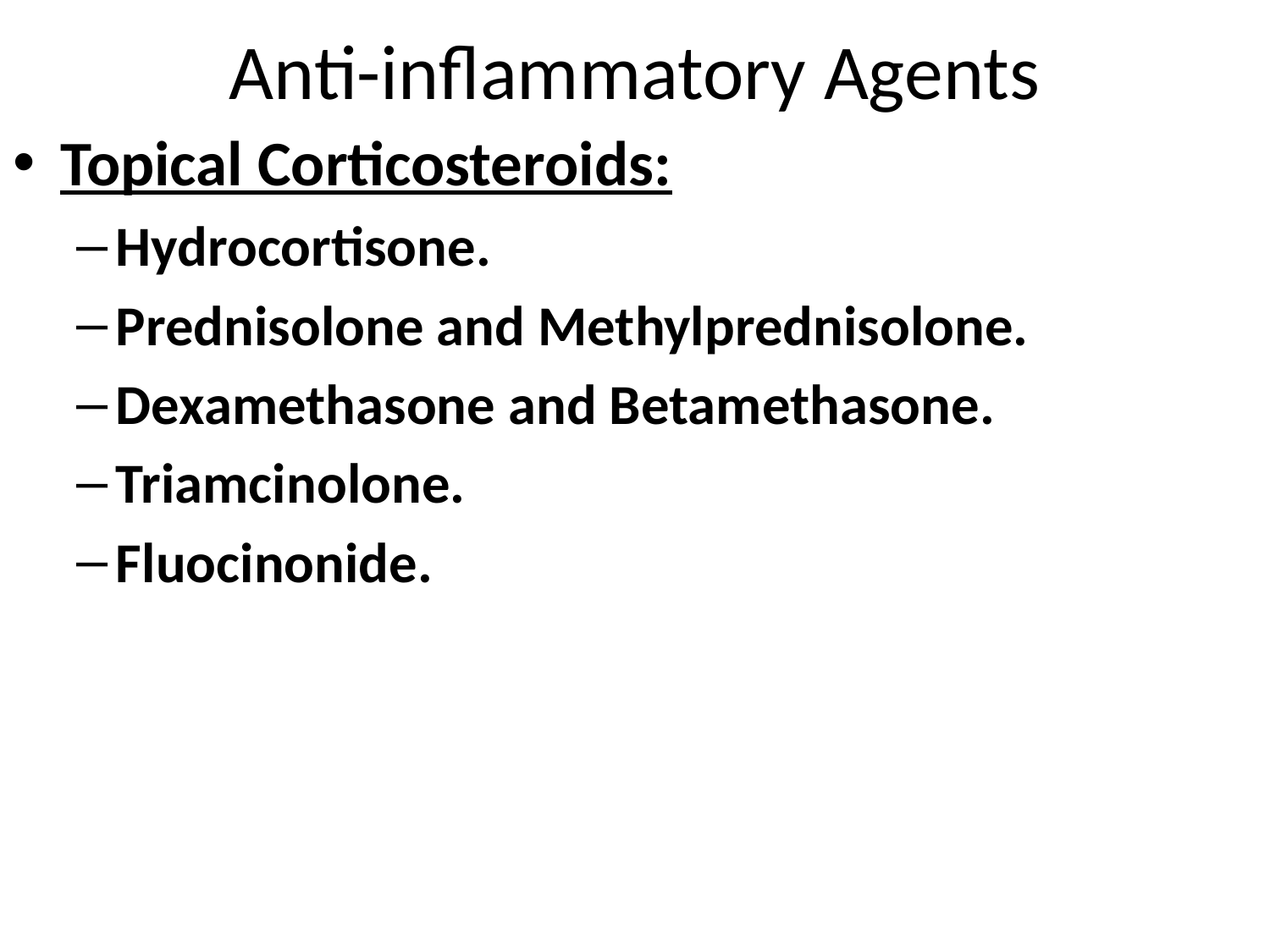

# Anti-inflammatory Agents
Topical Corticosteroids:
Hydrocortisone.
Prednisolone and Methylprednisolone.
Dexamethasone and Betamethasone.
Triamcinolone.
Fluocinonide.